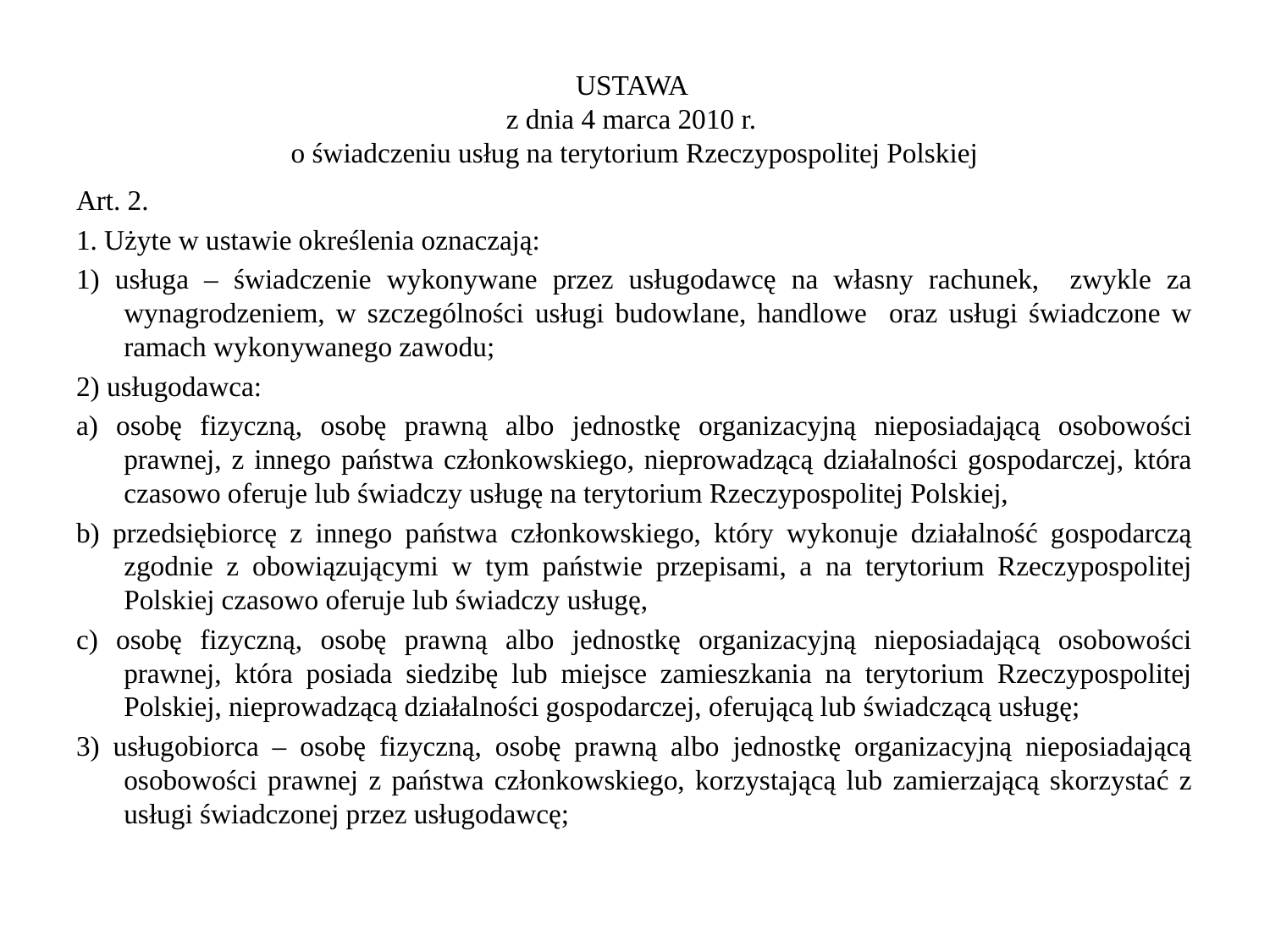

# USTAWA z dnia 4 marca 2010 r. o świadczeniu usług na terytorium Rzeczypospolitej Polskiej
Art. 2.
1. Użyte w ustawie określenia oznaczają:
1) usługa – świadczenie wykonywane przez usługodawcę na własny rachunek,  zwykle za wynagrodzeniem, w szczególności usługi budowlane, handlowe  oraz usługi świadczone w ramach wykonywanego zawodu;
2) usługodawca:
a) osobę fizyczną, osobę prawną albo jednostkę organizacyjną nieposiadającą osobowości prawnej, z innego państwa członkowskiego, nieprowadzącą działalności gospodarczej, która czasowo oferuje lub świadczy usługę na terytorium Rzeczypospolitej Polskiej,
b) przedsiębiorcę z innego państwa członkowskiego, który wykonuje działalność gospodarczą zgodnie z obowiązującymi w tym państwie przepisami, a na terytorium Rzeczypospolitej Polskiej czasowo oferuje lub świadczy usługę,
c) osobę fizyczną, osobę prawną albo jednostkę organizacyjną nieposiadającą osobowości prawnej, która posiada siedzibę lub miejsce zamieszkania na terytorium Rzeczypospolitej Polskiej, nieprowadzącą działalności gospodarczej, oferującą lub świadczącą usługę;
3) usługobiorca – osobę fizyczną, osobę prawną albo jednostkę organizacyjną nieposiadającą osobowości prawnej z państwa członkowskiego, korzystającą lub zamierzającą skorzystać z usługi świadczonej przez usługodawcę;